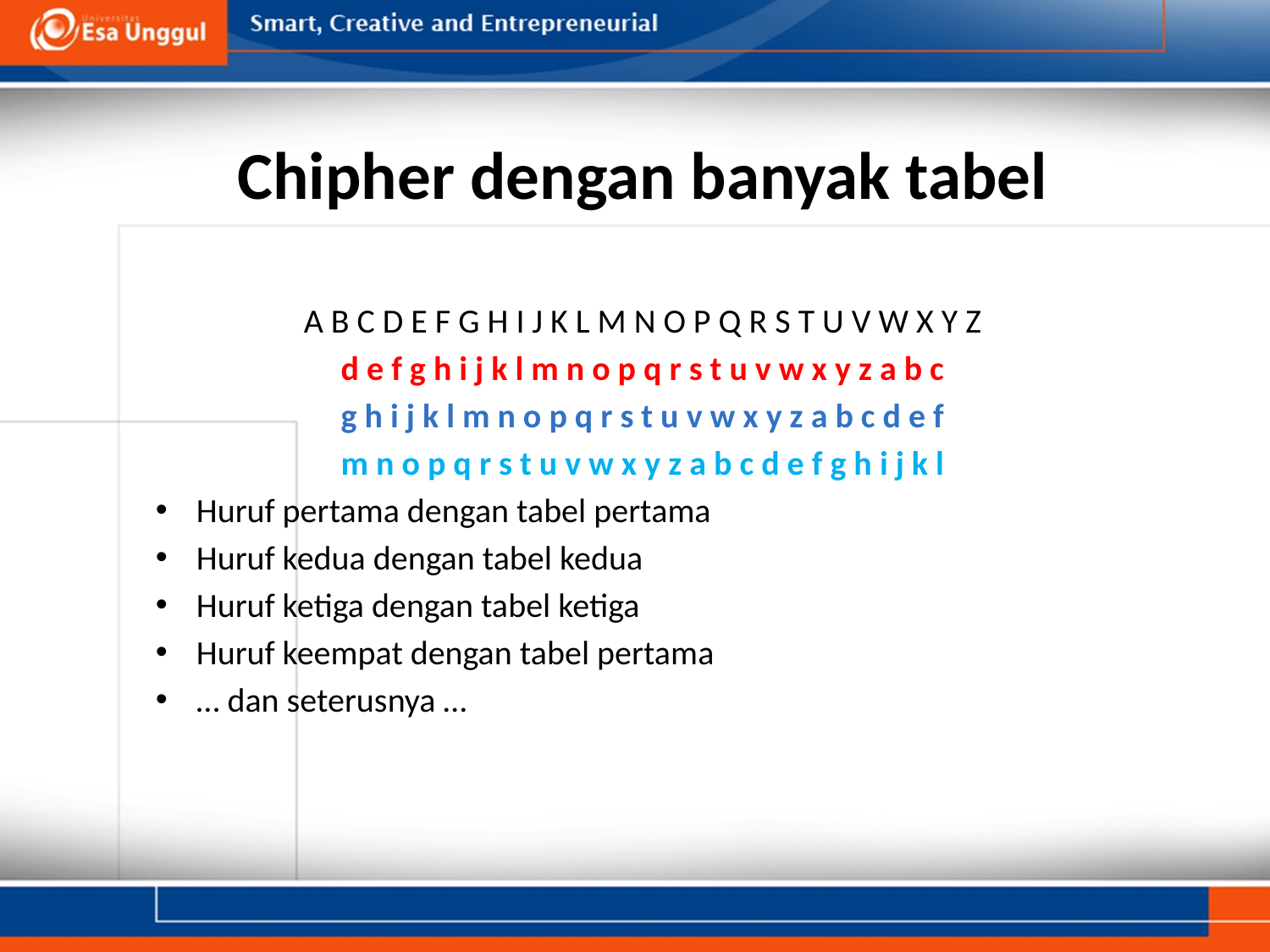

# Chipher dengan banyak tabel
A B C D E F G H I J K L M N O P Q R S T U V W X Y Z
d e f g h i j k l m n o p q r s t u v w x y z a b c
g h i j k l m n o p q r s t u v w x y z a b c d e f
m n o p q r s t u v w x y z a b c d e f g h i j k l
Huruf pertama dengan tabel pertama
Huruf kedua dengan tabel kedua
Huruf ketiga dengan tabel ketiga
Huruf keempat dengan tabel pertama
… dan seterusnya …